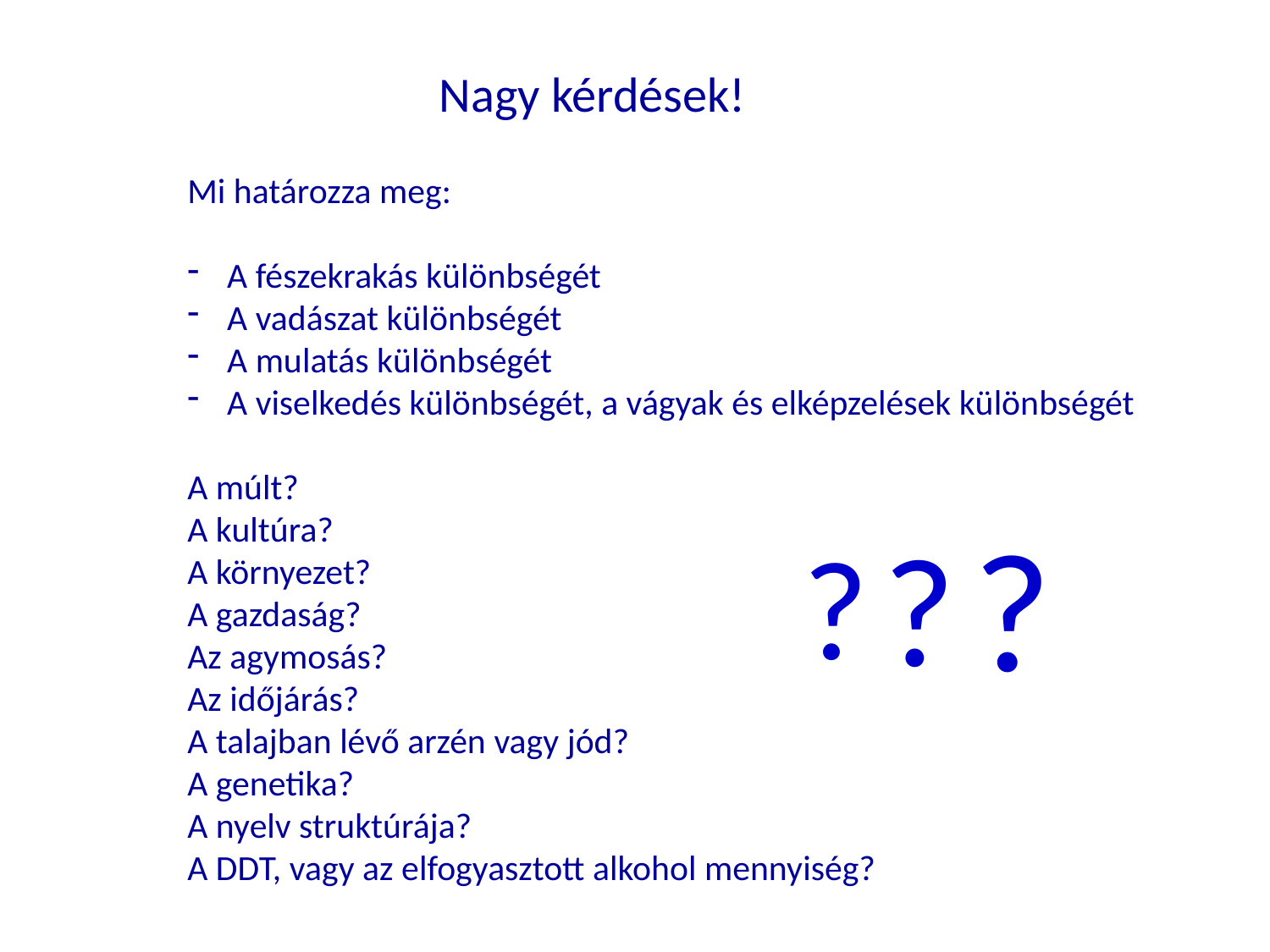

Nagy kérdések!
Mi határozza meg:

A fészekrakás különbségét
A vadászat különbségét
A mulatás különbségét
A viselkedés különbségét, a vágyak és elképzelések különbségét

A múlt?
A kultúra?
A környezet?
A gazdaság?
Az agymosás?
Az időjárás?
A talajban lévő arzén vagy jód?
A genetika?
A nyelv struktúrája?
A DDT, vagy az elfogyasztott alkohol mennyiség?
?
?
?